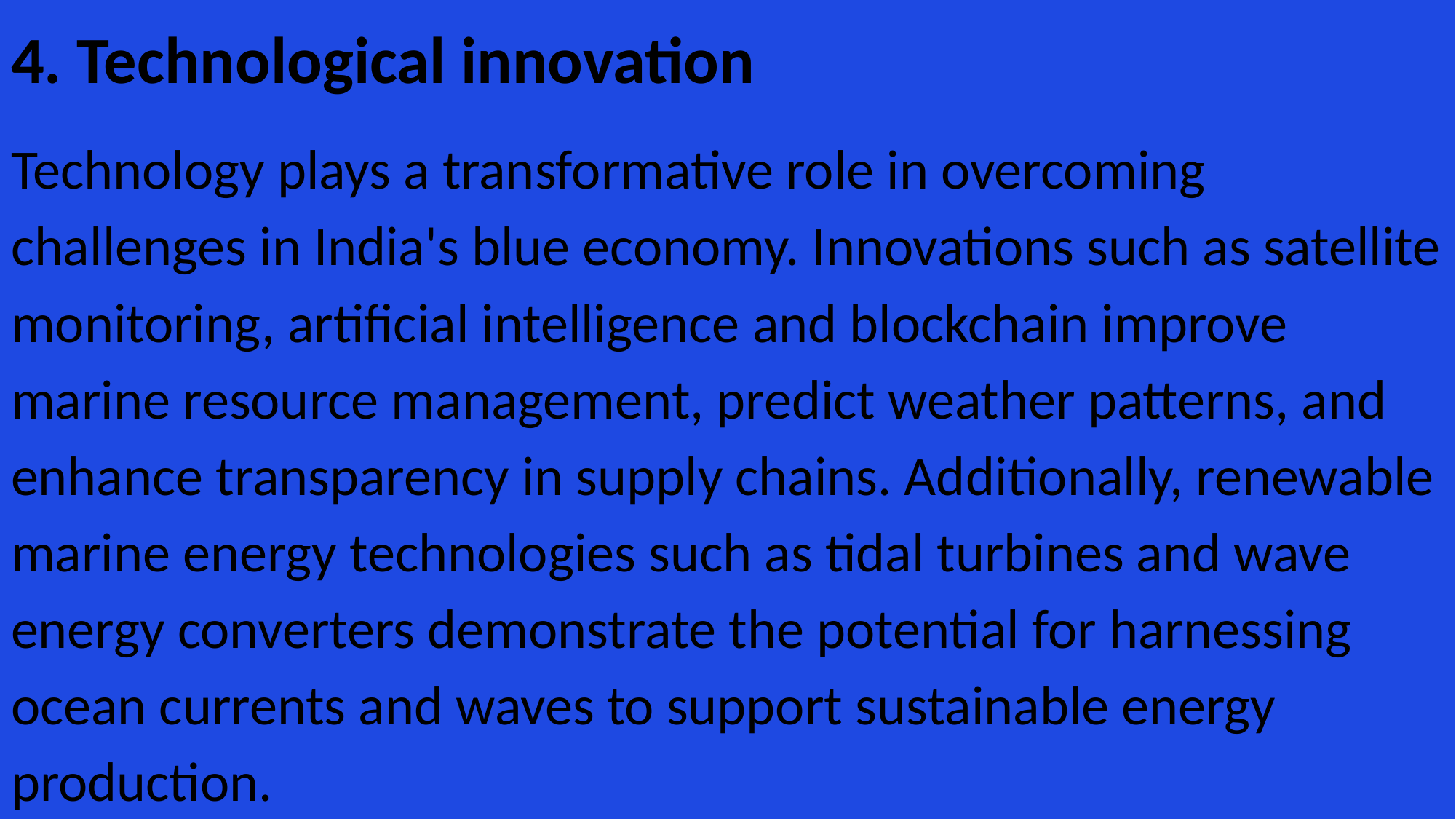

4. Technological innovation
Technology plays a transformative role in overcoming challenges in India's blue economy. Innovations such as satellite monitoring, artificial intelligence and blockchain improve marine resource management, predict weather patterns, and enhance transparency in supply chains. Additionally, renewable marine energy technologies such as tidal turbines and wave energy converters demonstrate the potential for harnessing ocean currents and waves to support sustainable energy production.
#